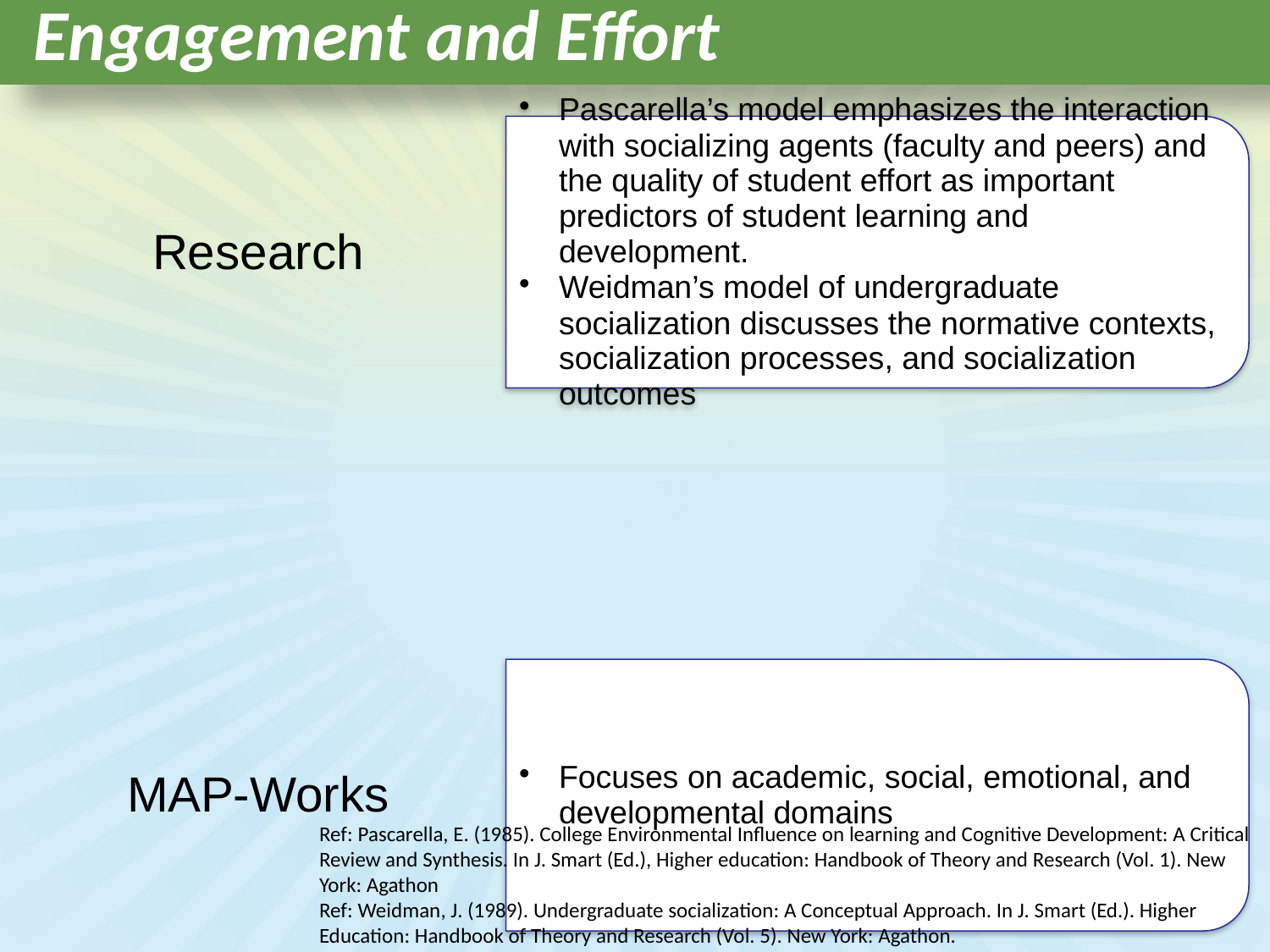

# Engagement and Effort
Research
Pascarella’s model emphasizes the interaction with socializing agents (faculty and peers) and the quality of student effort as important predictors of student learning and development.
MAP-Works
Focuses on academic, social, emotional, and developmental domains
Weidman’s model of undergraduate socialization discusses the normative contexts, socialization processes, and socialization outcomes
Ref: Pascarella, E. (1985). College Environmental Influence on learning and Cognitive Development: A Critical Review and Synthesis. In J. Smart (Ed.), Higher education: Handbook of Theory and Research (Vol. 1). New York: Agathon
Ref: Weidman, J. (1989). Undergraduate socialization: A Conceptual Approach. In J. Smart (Ed.). Higher Education: Handbook of Theory and Research (Vol. 5). New York: Agathon.